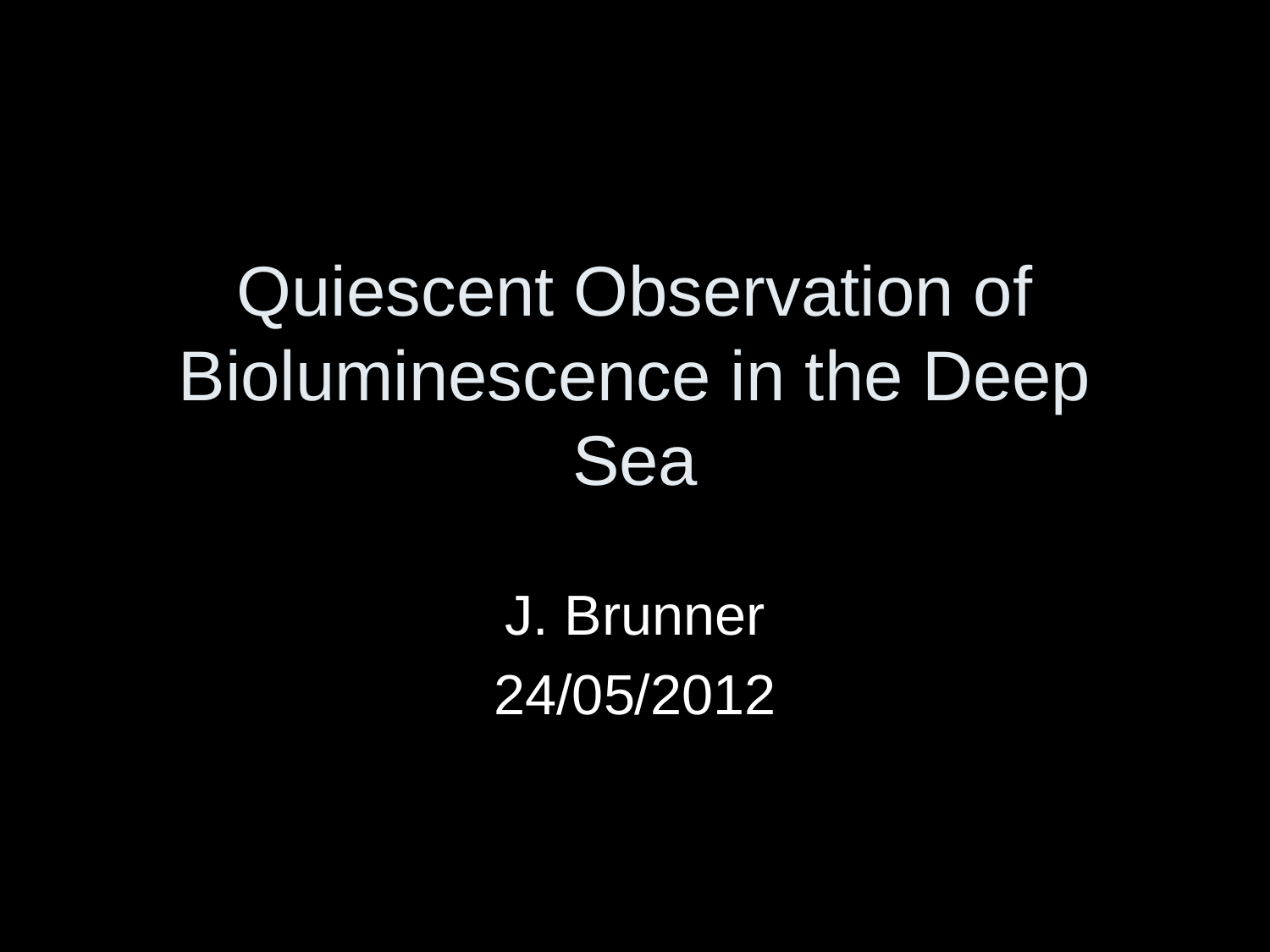

# Quiescent Observation of Bioluminescence in the Deep Sea
J. Brunner
24/05/2012